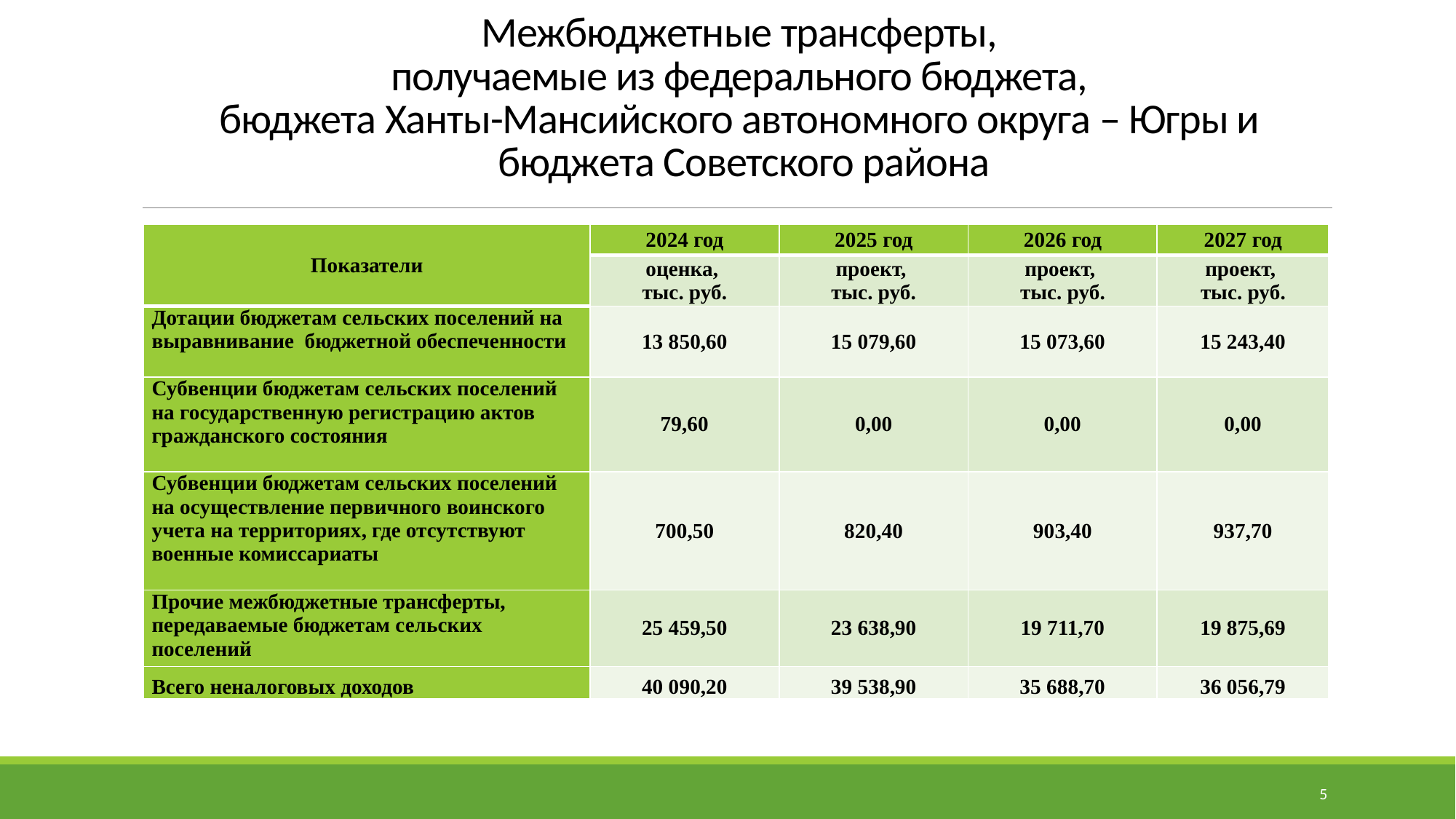

# Межбюджетные трансферты, получаемые из федерального бюджета, бюджета Ханты-Мансийского автономного округа – Югры и бюджета Советского района
| Показатели | 2024 год | 2025 год | 2026 год | 2027 год |
| --- | --- | --- | --- | --- |
|  | оценка, тыс. руб. | проект, тыс. руб. | проект, тыс. руб. | проект, тыс. руб. |
| Дотации бюджетам сельских поселений на выравнивание бюджетной обеспеченности | 13 850,60 | 15 079,60 | 15 073,60 | 15 243,40 |
| Субвенции бюджетам сельских поселений на государственную регистрацию актов гражданского состояния | 79,60 | 0,00 | 0,00 | 0,00 |
| Субвенции бюджетам сельских поселений на осуществление первичного воинского учета на территориях, где отсутствуют военные комиссариаты | 700,50 | 820,40 | 903,40 | 937,70 |
| Прочие межбюджетные трансферты, передаваемые бюджетам сельских поселений | 25 459,50 | 23 638,90 | 19 711,70 | 19 875,69 |
| Всего неналоговых доходов | 40 090,20 | 39 538,90 | 35 688,70 | 36 056,79 |
рублей
5